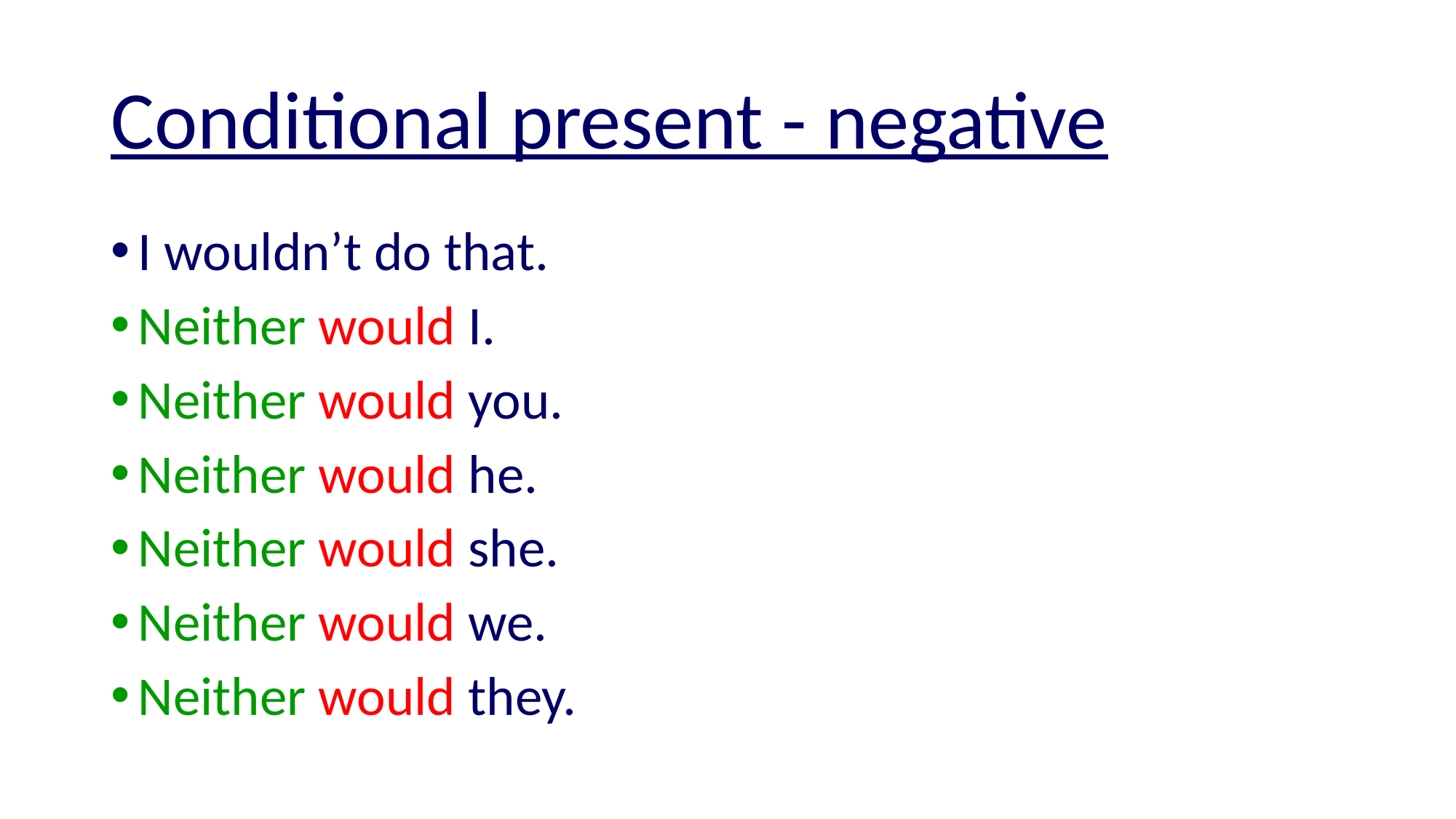

# Conditional present - negative
I wouldn’t do that.
Neither would I.
Neither would you.
Neither would he.
Neither would she.
Neither would we.
Neither would they.